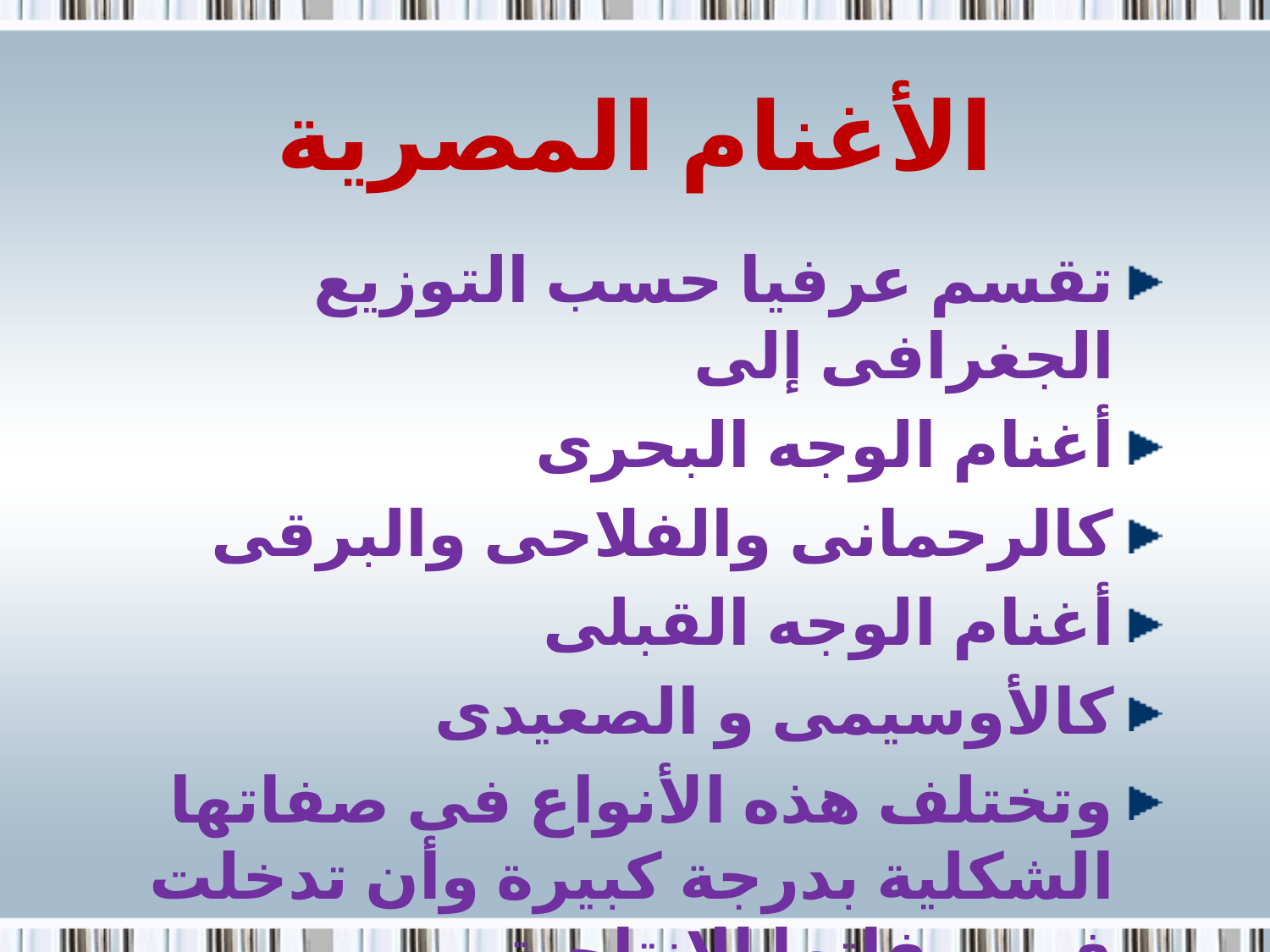

# الأغنام المصرية
تقسم عرفيا حسب التوزيع الجغرافى إلى
أغنام الوجه البحرى
كالرحمانى والفلاحى والبرقى
أغنام الوجه القبلى
كالأوسيمى و الصعيدى
وتختلف هذه الأنواع فى صفاتها الشكلية بدرجة كبيرة وأن تدخلت فى صفاتها الإنتاجية